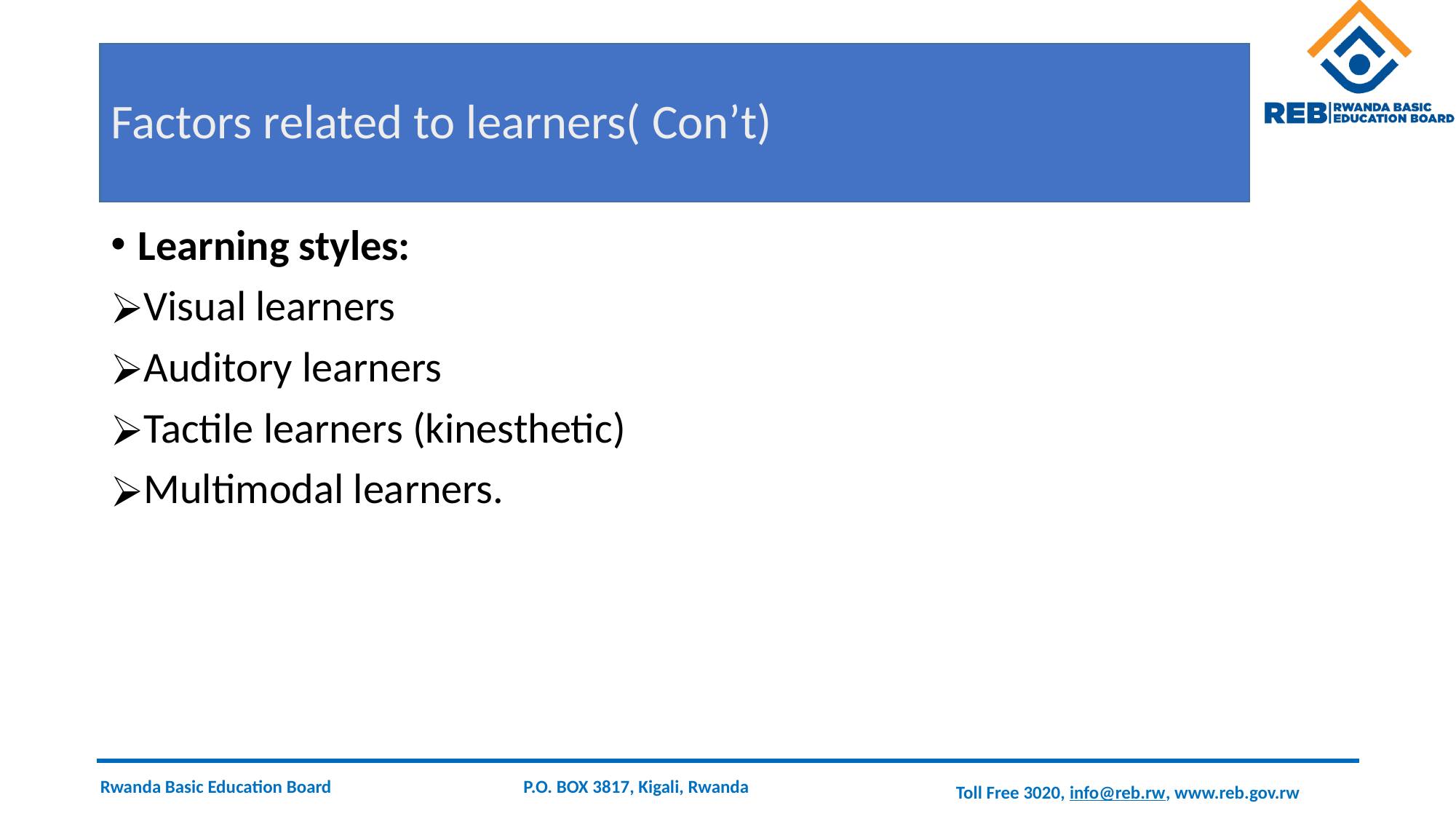

# Factors related to learners( Con’t)
Learning styles:
Visual learners
Auditory learners
Tactile learners (kinesthetic)
Multimodal learners.